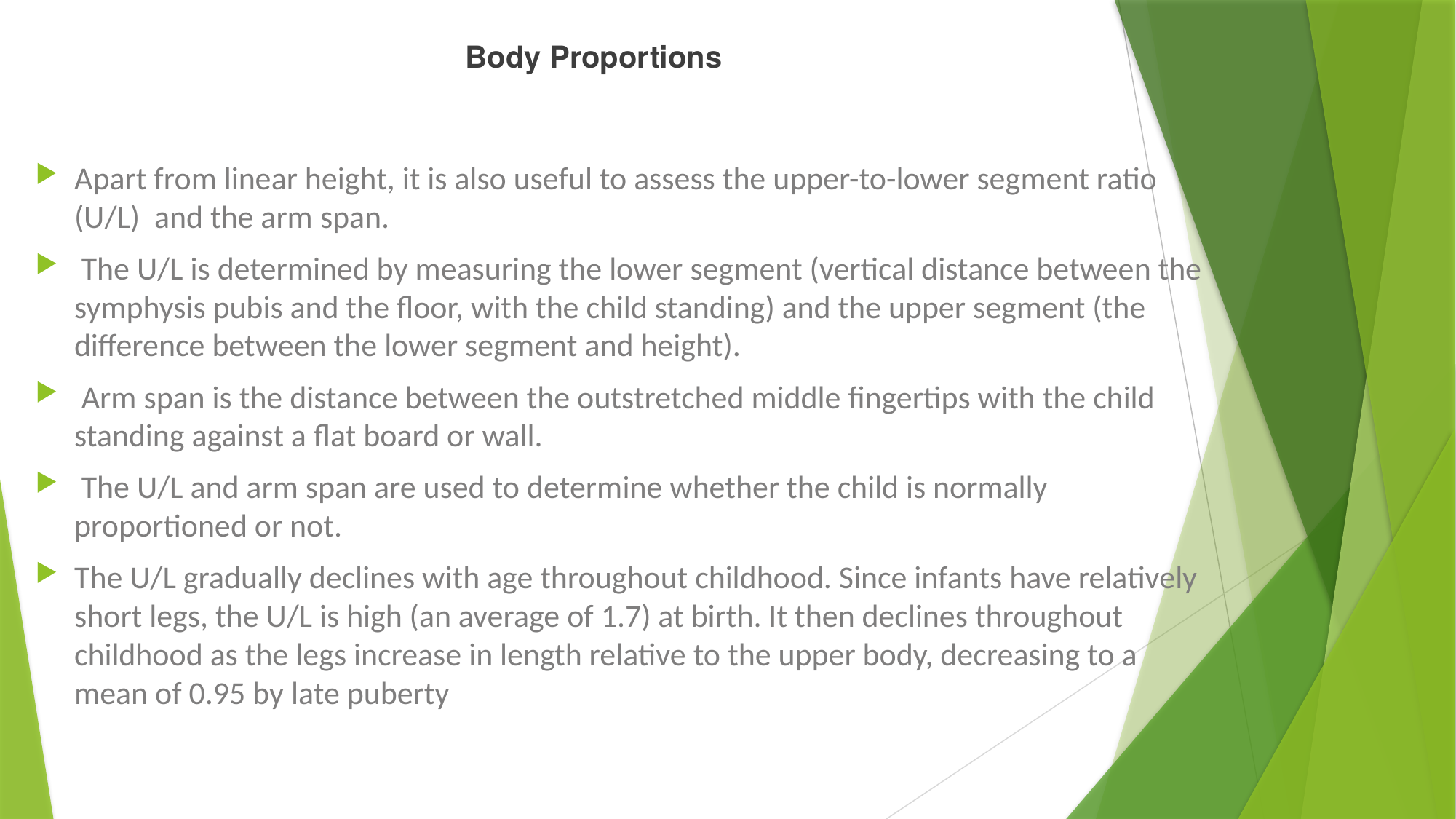

# Body Proportions
Apart from linear height, it is also useful to assess the upper-to-lower segment ratio (U/L)  and the arm span.
 The U/L is determined by measuring the lower segment (vertical distance between the symphysis pubis and the floor, with the child standing) and the upper segment (the difference between the lower segment and height).
 Arm span is the distance between the outstretched middle fingertips with the child standing against a flat board or wall.
 The U/L and arm span are used to determine whether the child is normally proportioned or not.
The U/L gradually declines with age throughout childhood. Since infants have relatively short legs, the U/L is high (an average of 1.7) at birth. It then declines throughout childhood as the legs increase in length relative to the upper body, decreasing to a mean of 0.95 by late puberty